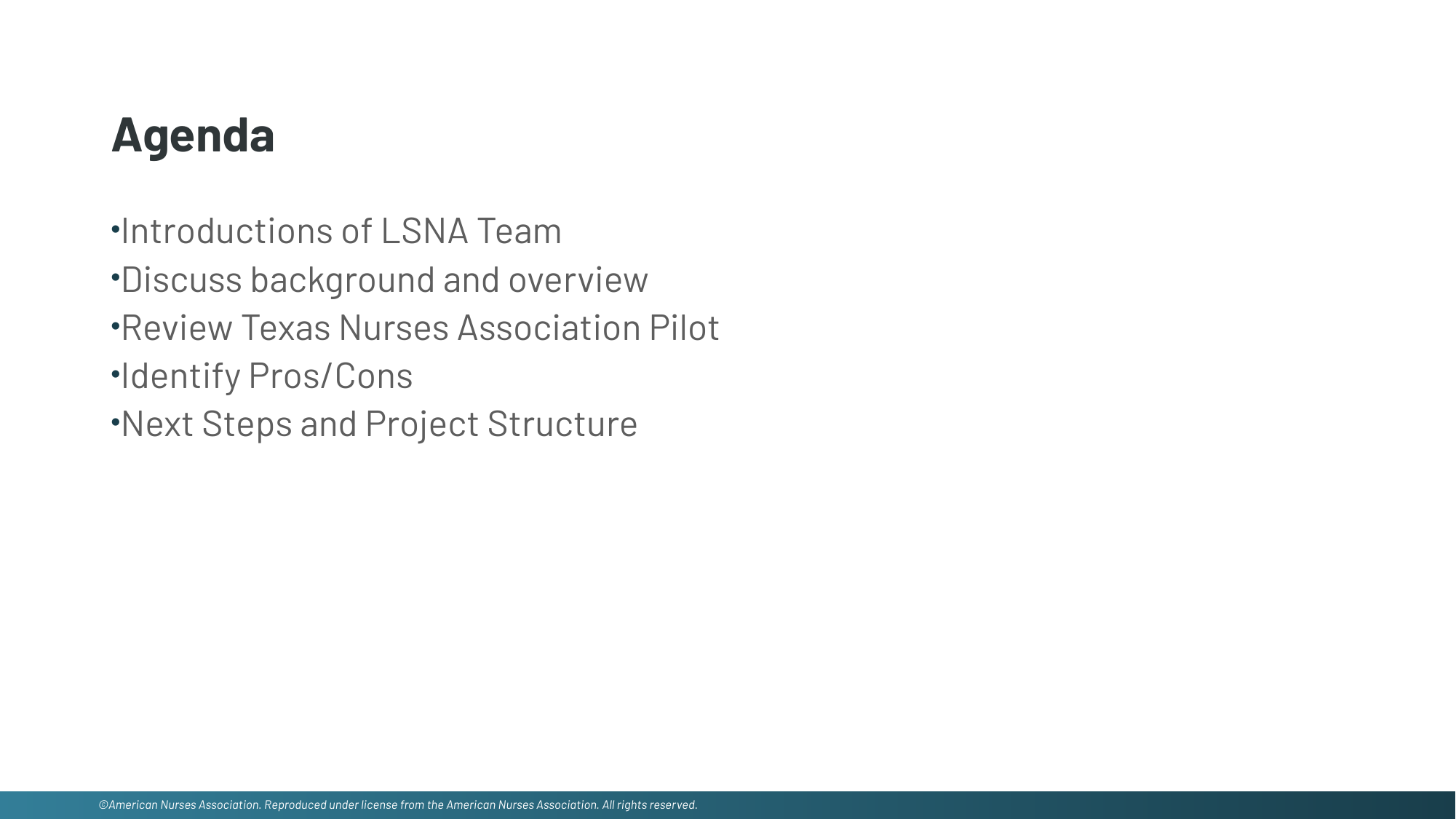

# Agenda
Introductions of LSNA Team
Discuss background and overview
Review Texas Nurses Association Pilot
Identify Pros/Cons
Next Steps and Project Structure